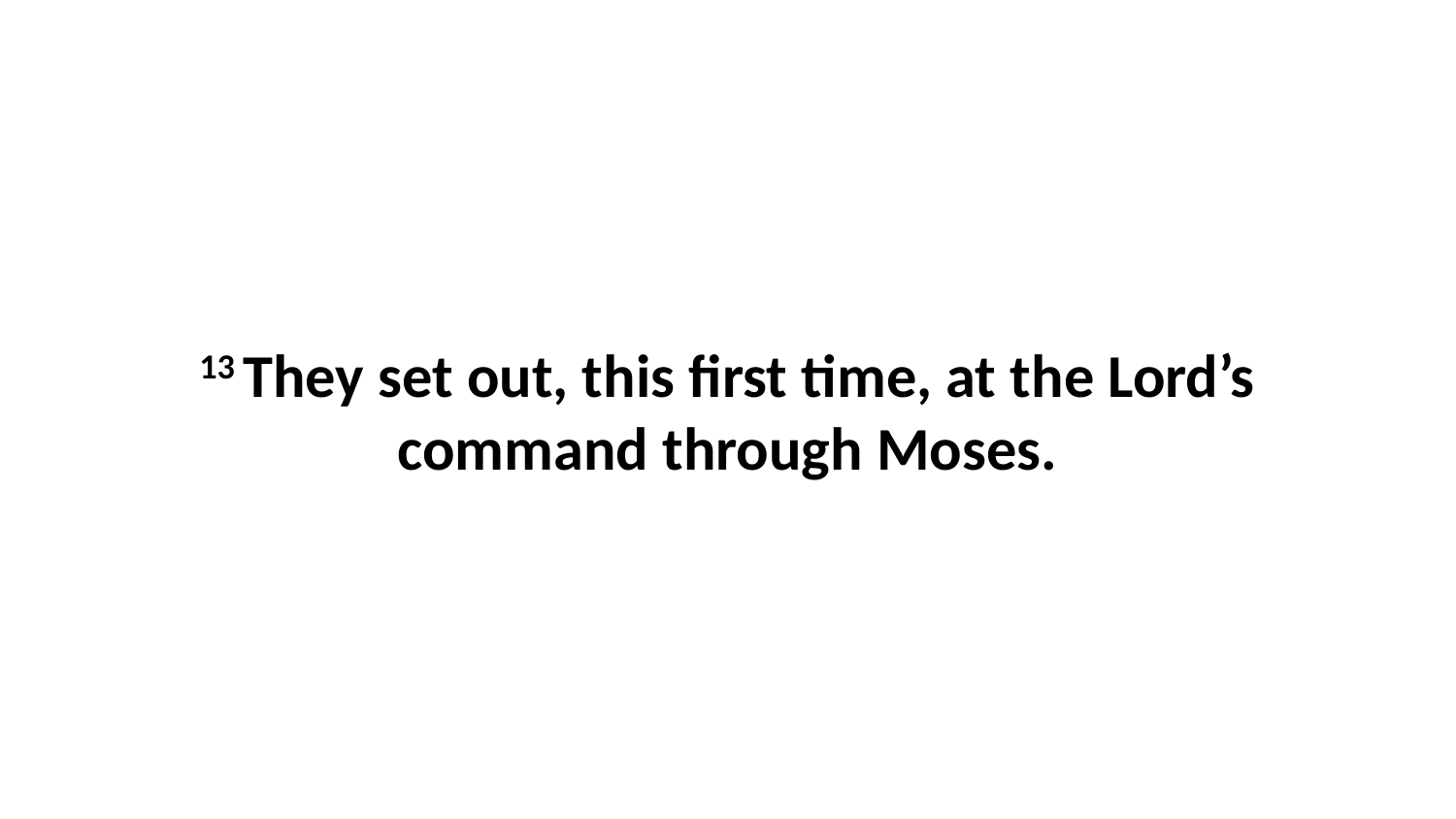

13 They set out, this first time, at the Lord’s command through Moses.